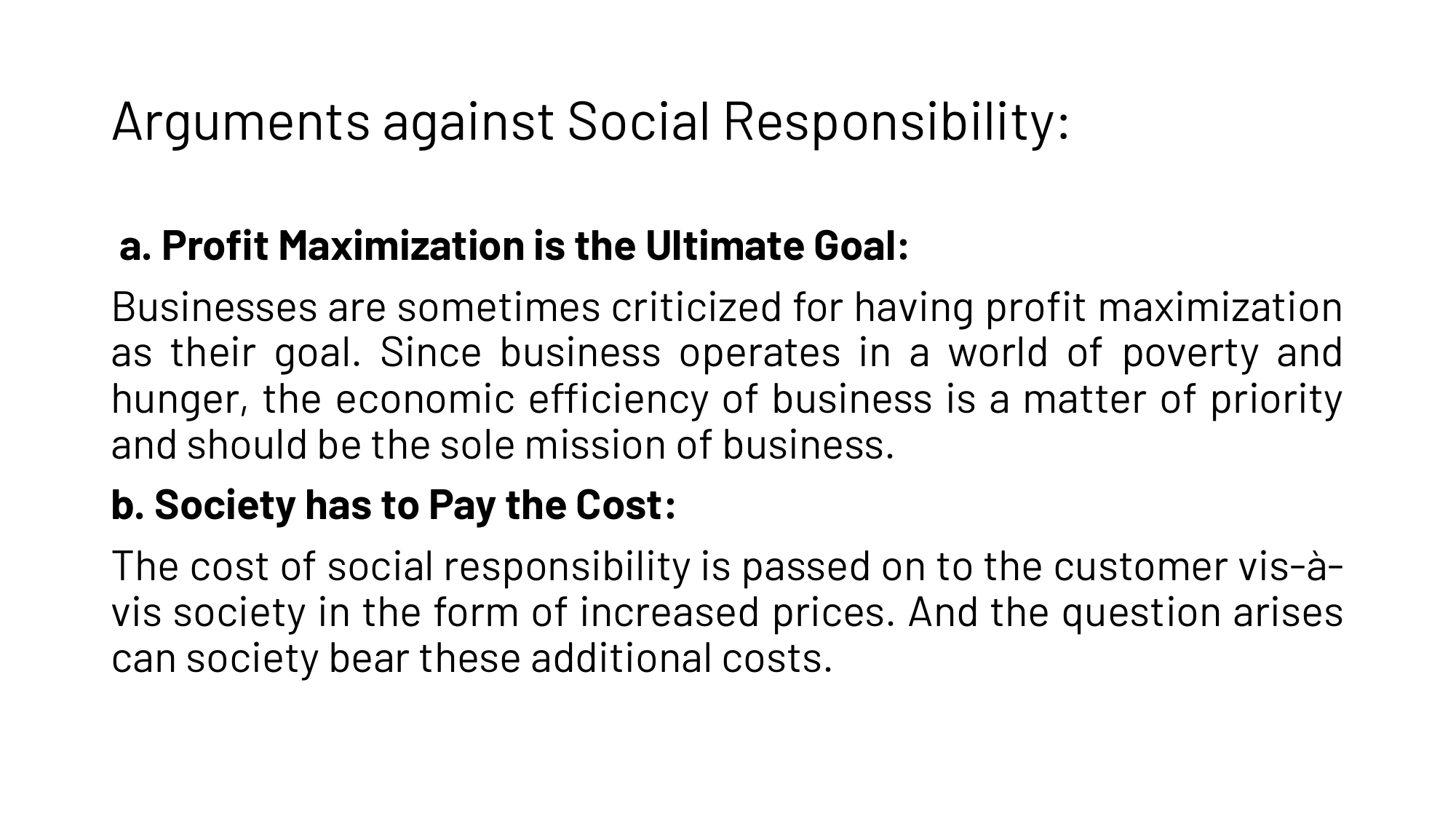

# Arguments against Social Responsibility:
 a. Profit Maximization is the Ultimate Goal:
Businesses are sometimes criticized for having profit maximization as their goal. Since business operates in a world of poverty and hunger, the economic efficiency of business is a matter of priority and should be the sole mission of business.
b. Society has to Pay the Cost:
The cost of social responsibility is passed on to the customer vis-à-vis society in the form of increased prices. And the question arises can society bear these additional costs.